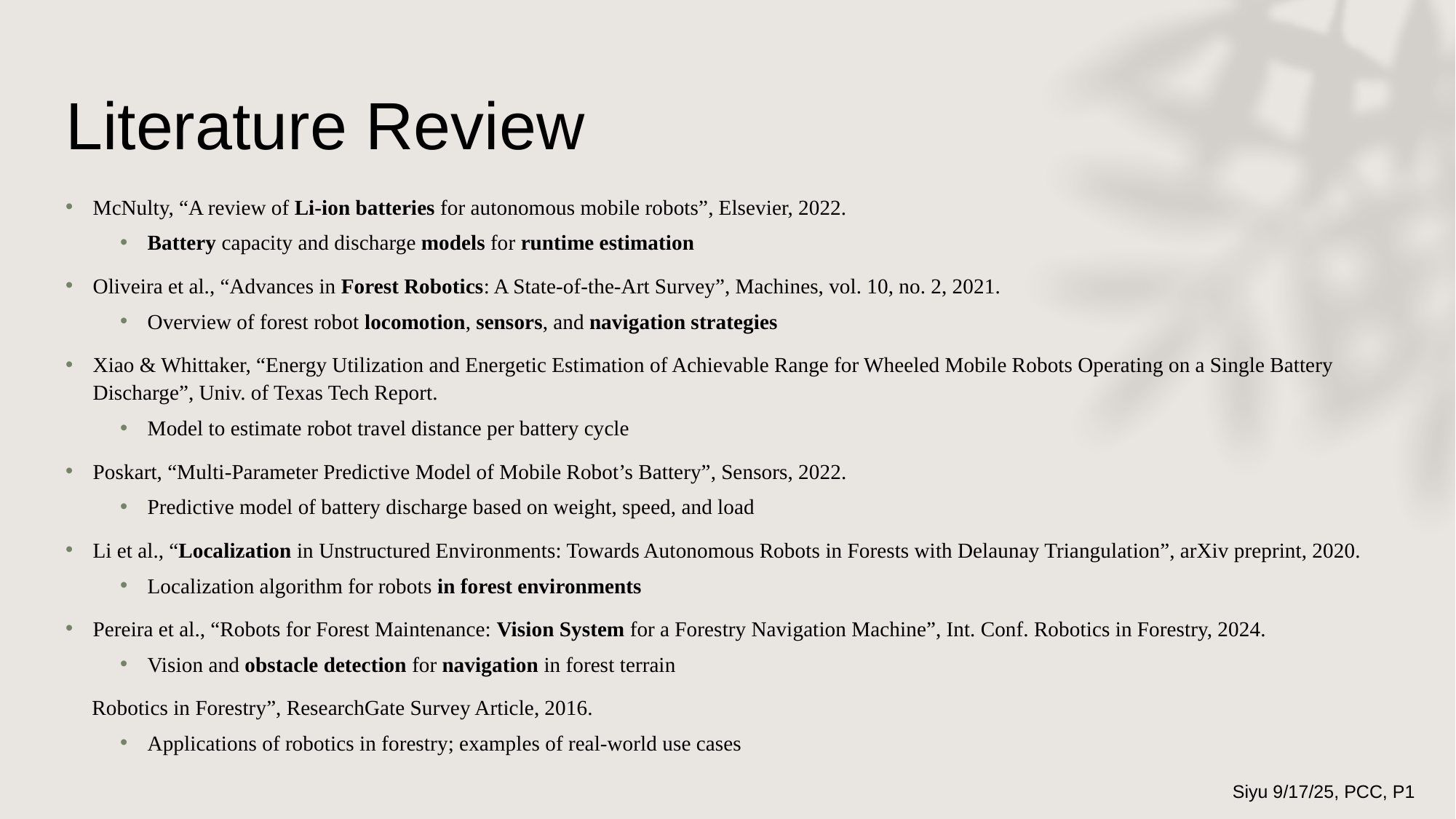

# Literature Review
McNulty, “A review of Li-ion batteries for autonomous mobile robots”, Elsevier, 2022.
Battery capacity and discharge models for runtime estimation
Oliveira et al., “Advances in Forest Robotics: A State-of-the-Art Survey”, Machines, vol. 10, no. 2, 2021.
Overview of forest robot locomotion, sensors, and navigation strategies
Xiao & Whittaker, “Energy Utilization and Energetic Estimation of Achievable Range for Wheeled Mobile Robots Operating on a Single Battery Discharge”, Univ. of Texas Tech Report.
Model to estimate robot travel distance per battery cycle
Poskart, “Multi-Parameter Predictive Model of Mobile Robot’s Battery”, Sensors, 2022.
Predictive model of battery discharge based on weight, speed, and load
Li et al., “Localization in Unstructured Environments: Towards Autonomous Robots in Forests with Delaunay Triangulation”, arXiv preprint, 2020.
Localization algorithm for robots in forest environments
Pereira et al., “Robots for Forest Maintenance: Vision System for a Forestry Navigation Machine”, Int. Conf. Robotics in Forestry, 2024.
Vision and obstacle detection for navigation in forest terrain
     Robotics in Forestry”, ResearchGate Survey Article, 2016.
Applications of robotics in forestry; examples of real-world use cases

Siyu 9/17/25, PCC, P1